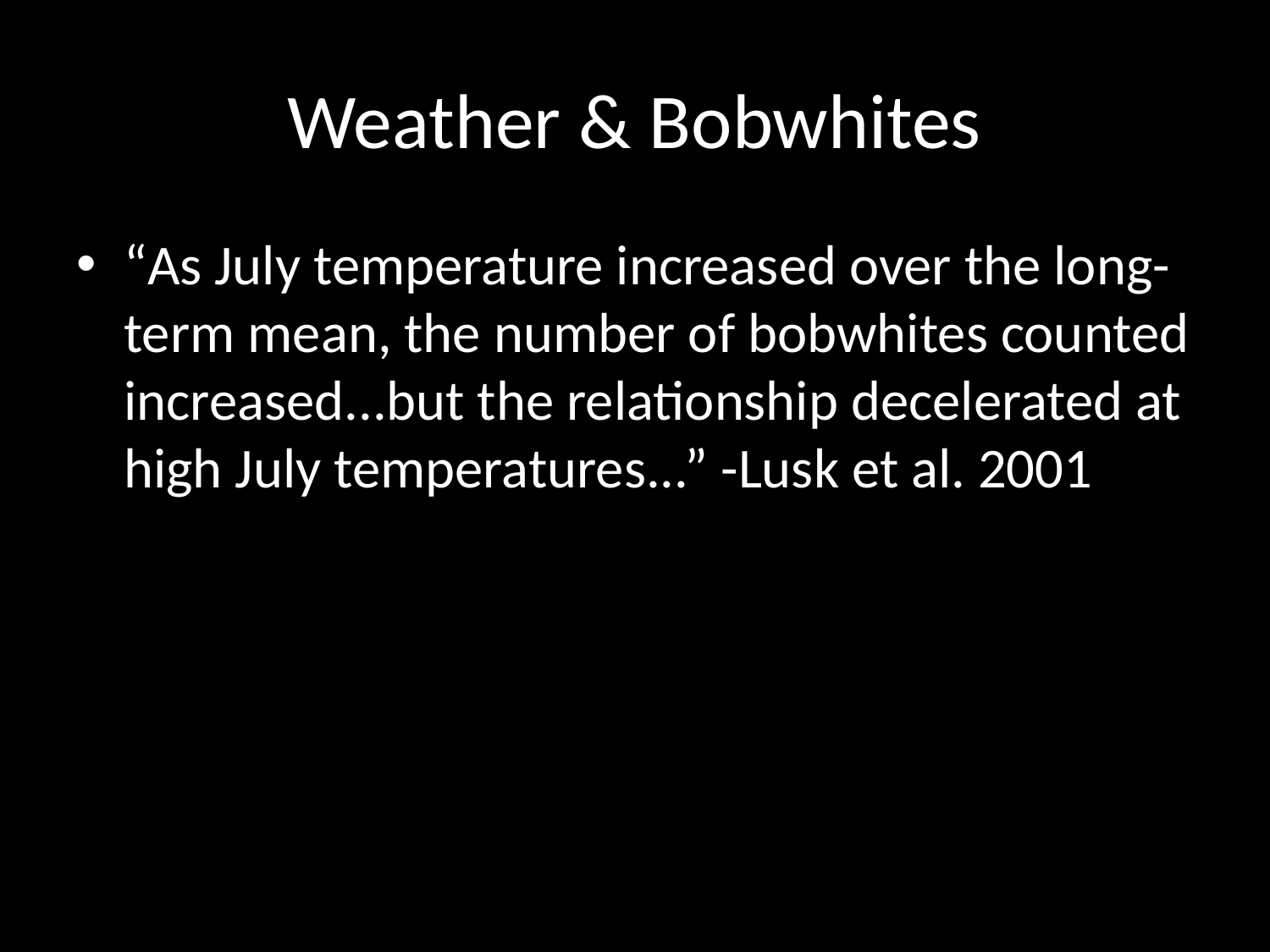

# Weather & Bobwhites
“As July temperature increased over the long-term mean, the number of bobwhites counted increased...but the relationship decelerated at high July temperatures...” -Lusk et al. 2001